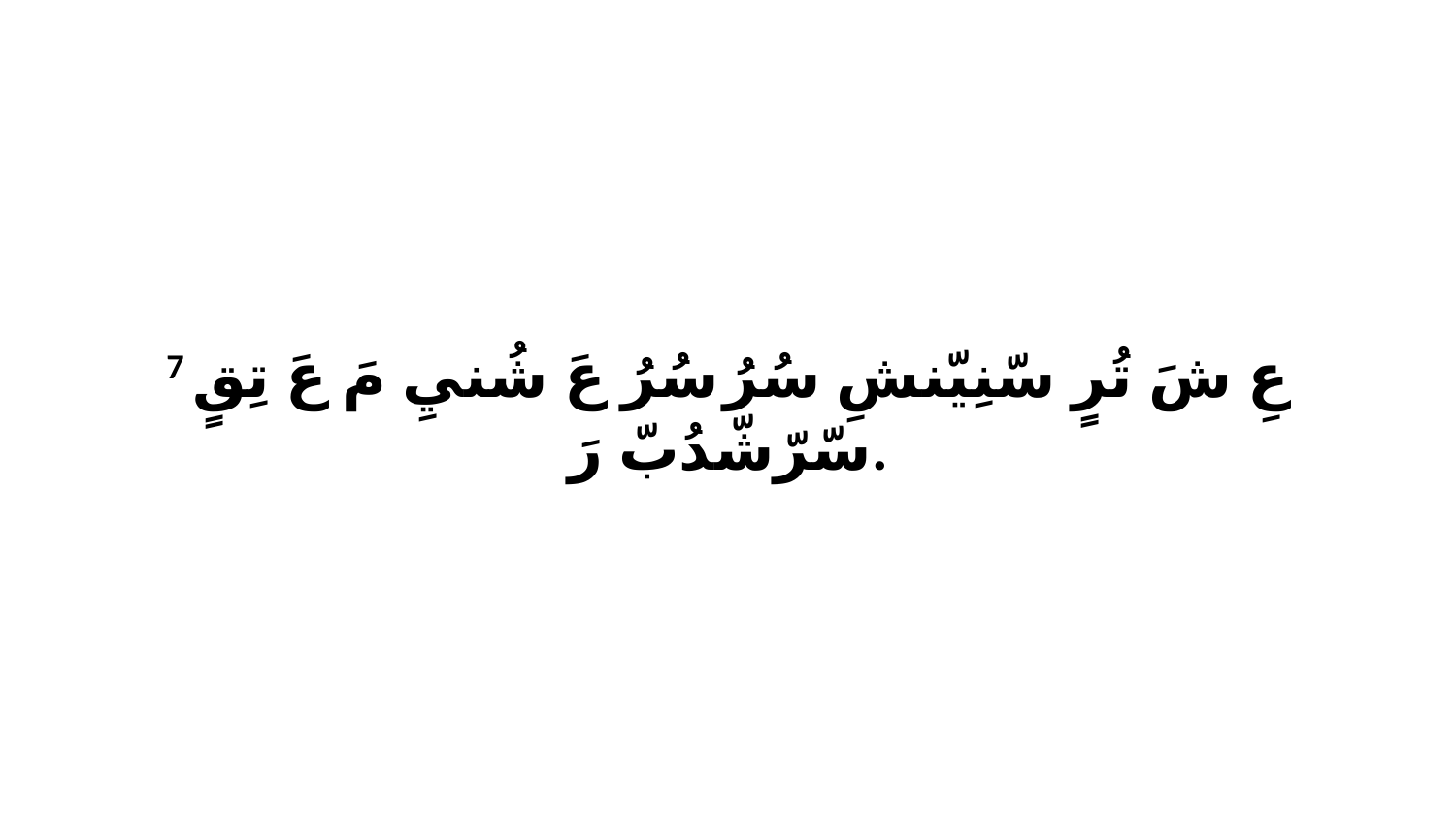

7 عِ شَ تُرٍ سّنِيّنشِ سُرُ سُرُ عَ شُنيِ مَ عَ تِقٍ سّرّشّدُبّ رَ.